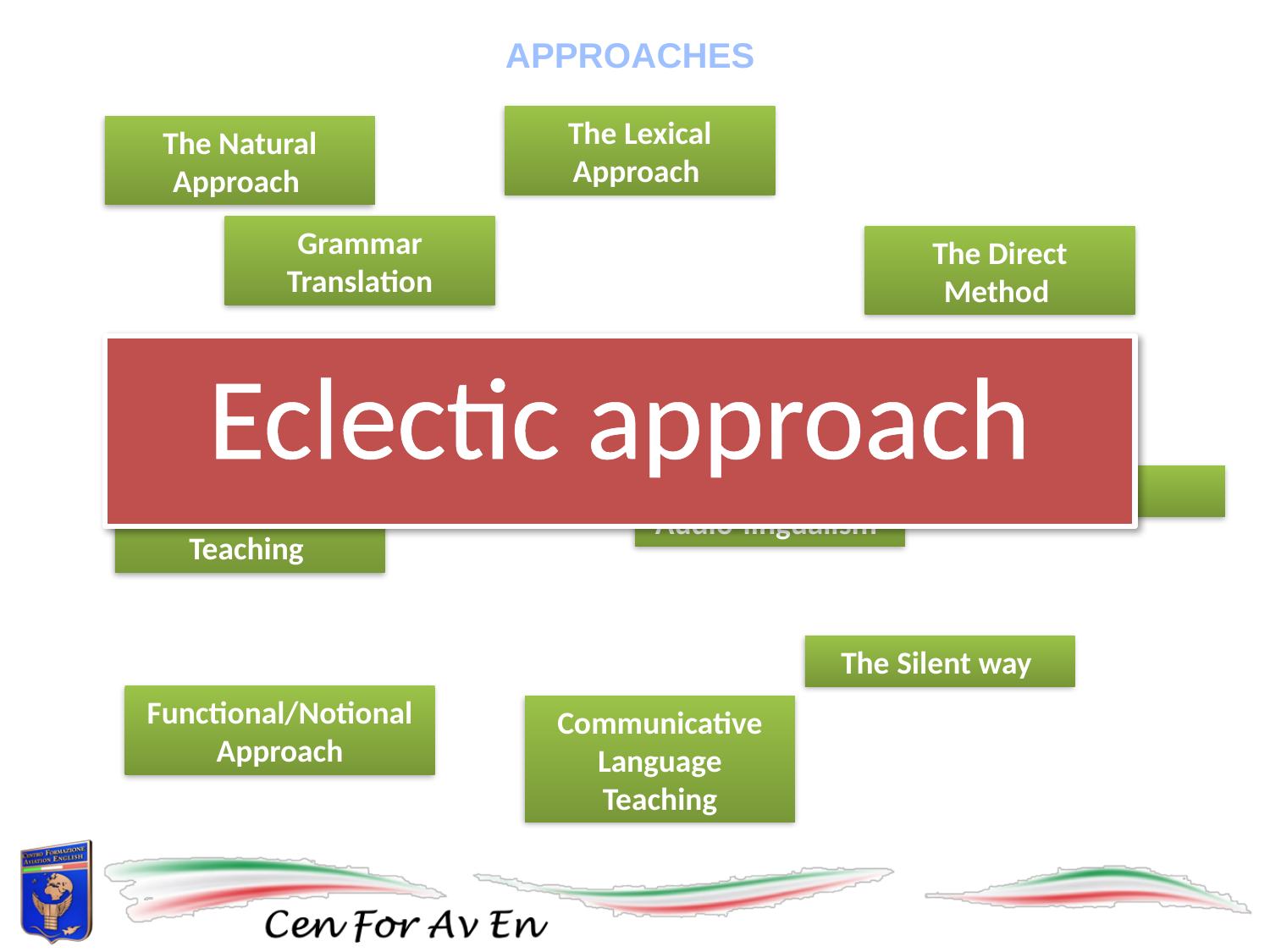

APPROACHES
The Lexical Approach
The Natural Approach
Grammar Translation
The Direct Method
Eclectic approach

Sociocultural
Learning
TPR
Situational Language
Teaching
TBL
Audio-lingualism
The Silent way
Functional/Notional
Approach
Communicative
Language Teaching